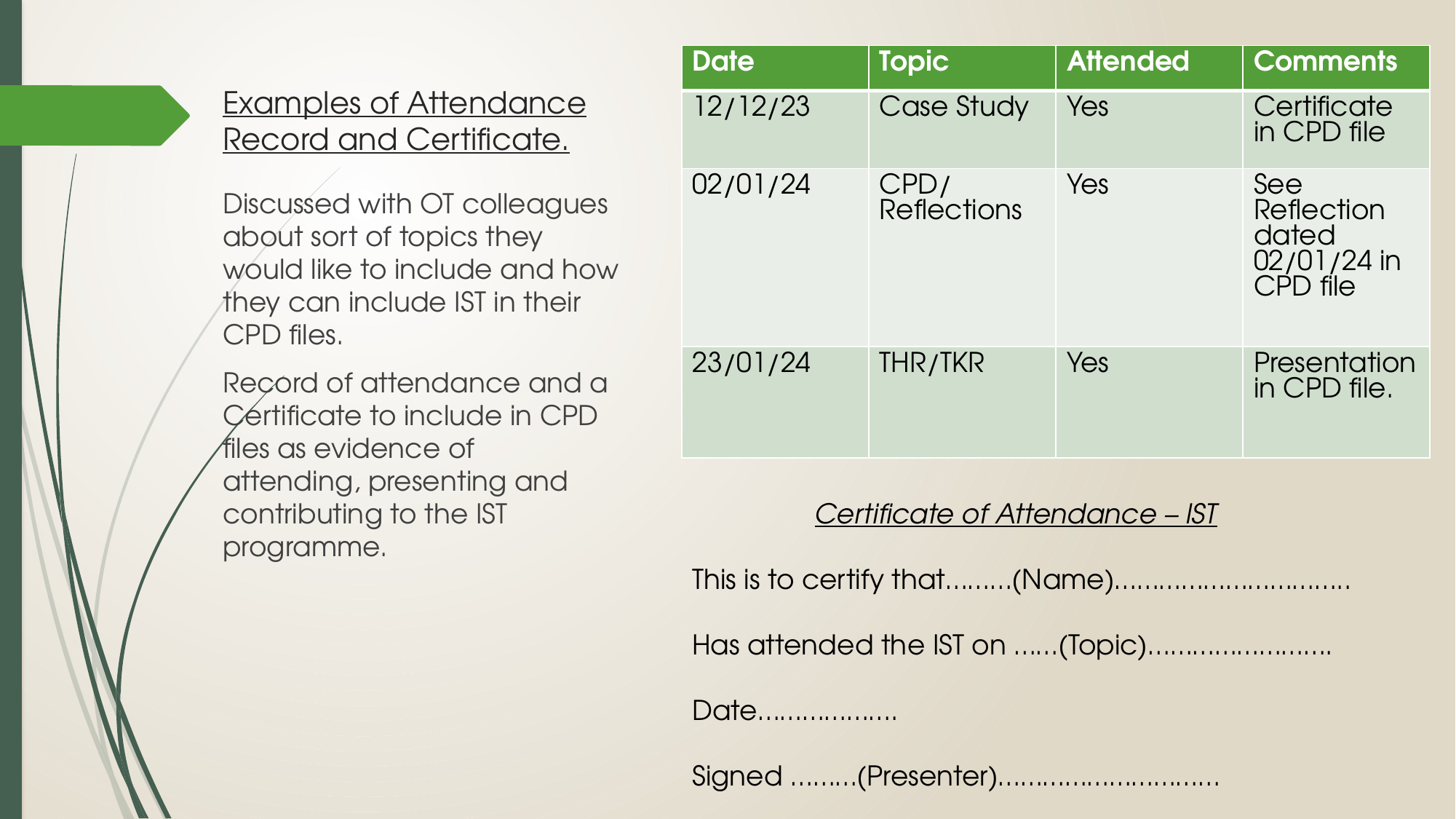

# Examples of Attendance Record and Certificate.
| Date | Topic | Attended | Comments |
| --- | --- | --- | --- |
| 12/12/23 | Case Study | Yes | Certificate in CPD file |
| 02/01/24 | CPD/ Reflections | Yes | See Reflection dated 02/01/24 in CPD file |
| 23/01/24 | THR/TKR | Yes | Presentation in CPD file. |
Discussed with OT colleagues about sort of topics they would like to include and how they can include IST in their CPD files.
Record of attendance and a Certificate to include in CPD files as evidence of attending, presenting and contributing to the IST programme.
                Certificate of Attendance – IST

This is to certify that………(Name)…………………………..

Has attended the IST on ……(Topic)…………………….

Date……………….

Signed ………(Presenter)…………………………